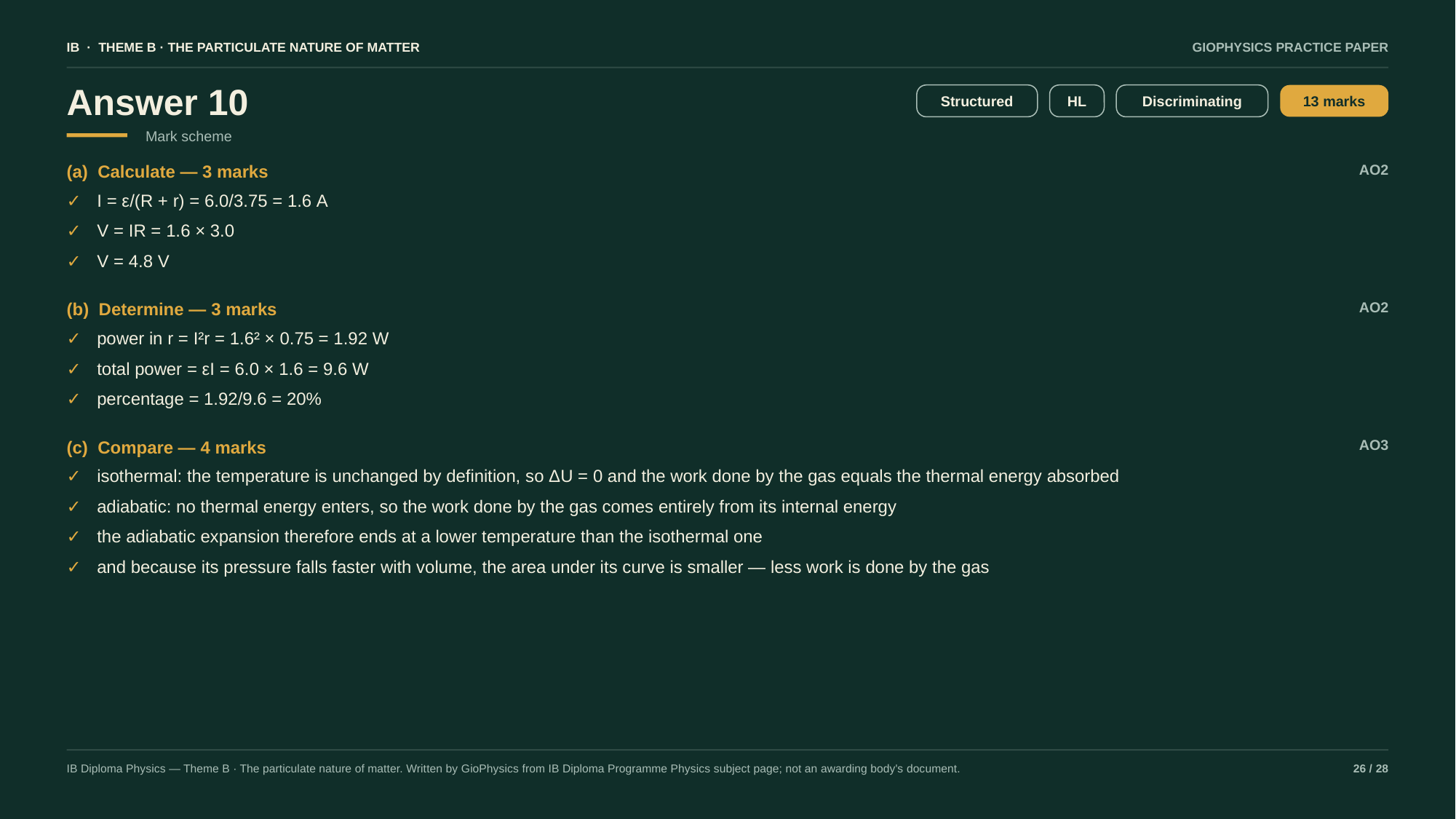

IB  ·  THEME B · THE PARTICULATE NATURE OF MATTER
GIOPHYSICS PRACTICE PAPER

Answer 10

Structured

HL

Discriminating

13 marks
Mark scheme

(a)  Calculate — 3 marks
AO2
✓
I = ε/(R + r) = 6.0/3.75 = 1.6 A
✓
V = IR = 1.6 × 3.0
✓
V = 4.8 V
(b)  Determine — 3 marks
AO2
✓
power in r = I²r = 1.6² × 0.75 = 1.92 W
✓
total power = εI = 6.0 × 1.6 = 9.6 W
✓
percentage = 1.92/9.6 = 20%
(c)  Compare — 4 marks
AO3
✓
isothermal: the temperature is unchanged by definition, so ΔU = 0 and the work done by the gas equals the thermal energy absorbed
✓
adiabatic: no thermal energy enters, so the work done by the gas comes entirely from its internal energy
✓
the adiabatic expansion therefore ends at a lower temperature than the isothermal one
✓
and because its pressure falls faster with volume, the area under its curve is smaller — less work is done by the gas

IB Diploma Physics — Theme B · The particulate nature of matter. Written by GioPhysics from IB Diploma Programme Physics subject page; not an awarding body's document.
26 / 28